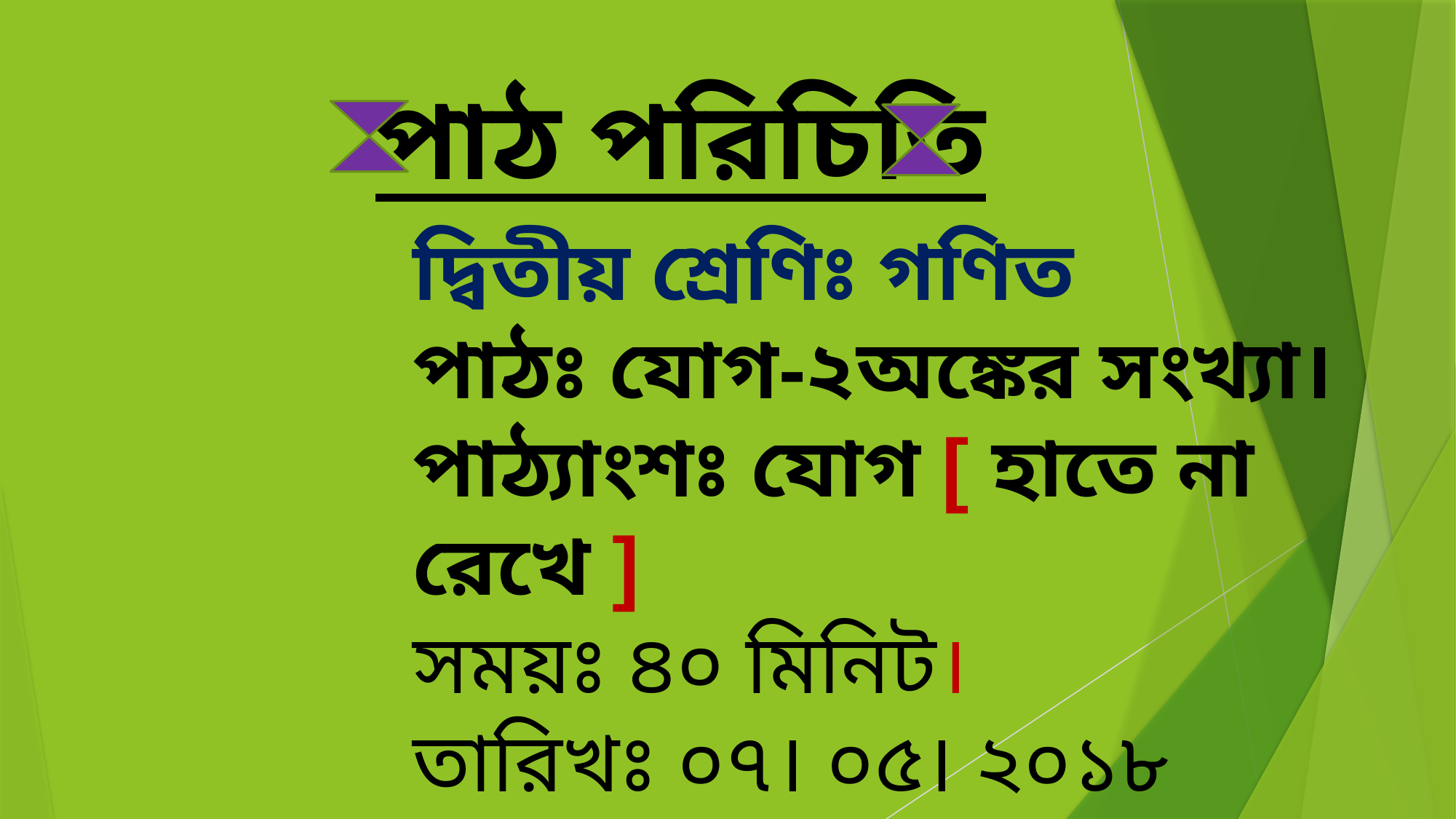

পাঠ পরিচিতি

দ্বিতীয় শ্রেণিঃ গণিত
পাঠঃ যোগ-২অঙ্কের সংখ্যা।
পাঠ্যাংশঃ যোগ [ হাতে না রেখে ]
সময়ঃ ৪০ মিনিট।
তারিখঃ ০৭। ০৫। ২০১৮